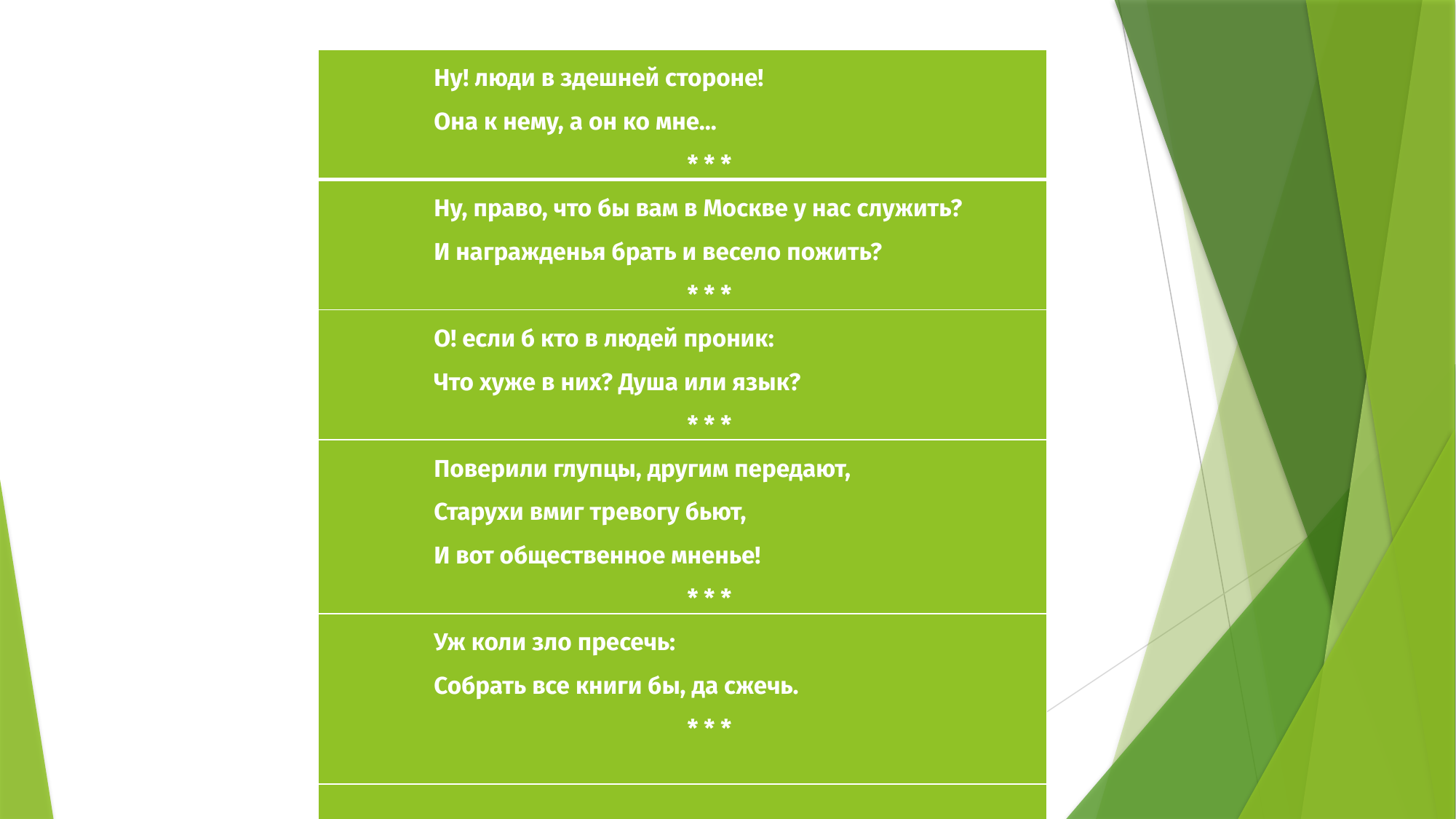

| Ну! люди в здешней стороне! Она к нему, а он ко мне... \* \* \* |
| --- |
| Ну, право, что бы вам в Москве у нас служить? И награжденья брать и весело пожить? \* \* \* |
| О! если б кто в людей проник: Что хуже в них? Душа или язык? \* \* \* |
| Поверили глупцы, другим передают, Старухи вмиг тревогу бьют, И вот общественное мненье! \* \* \* |
| Уж коли зло пресечь: Собрать все книги бы, да сжечь. \* \* \* |
|  |